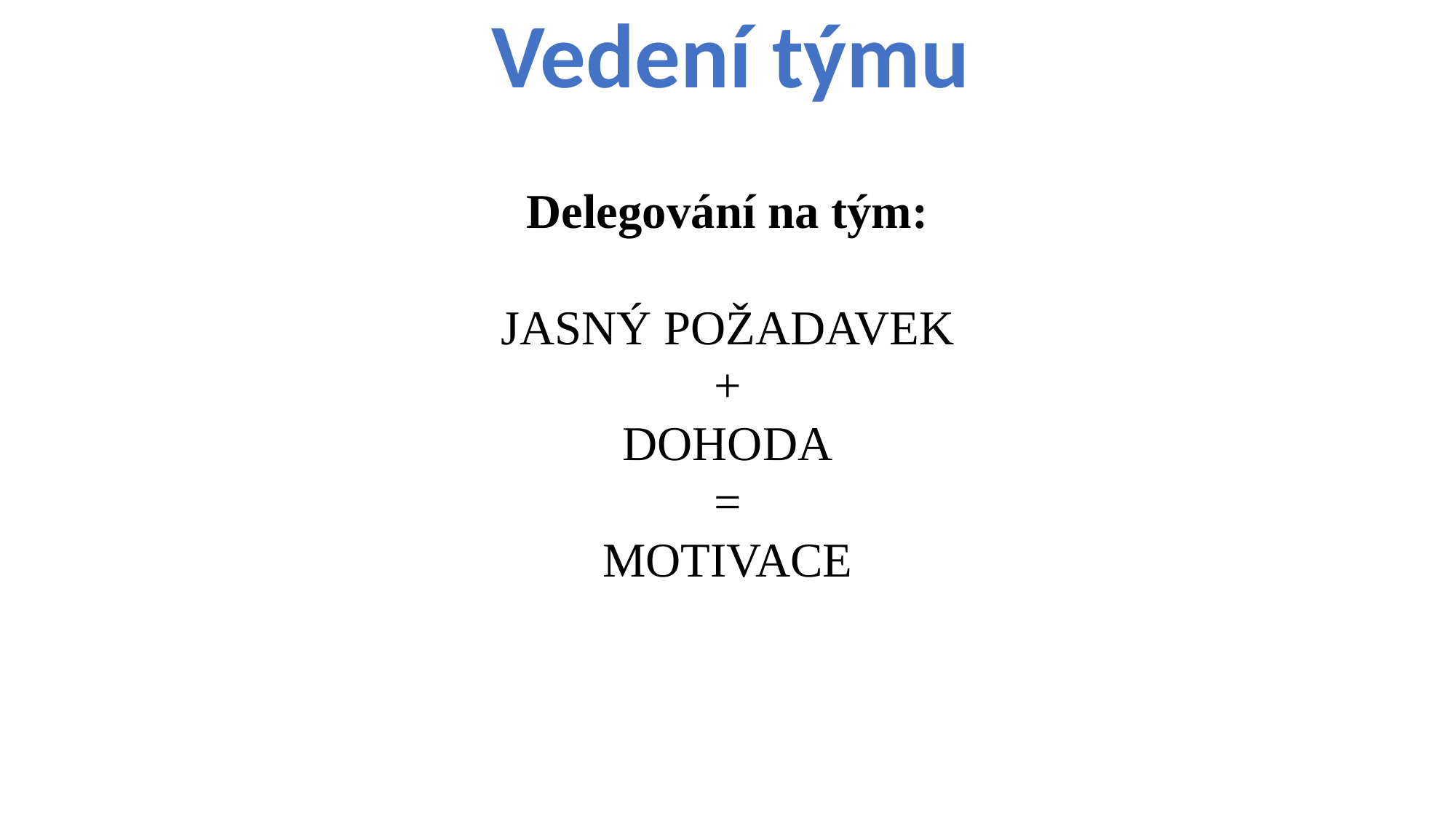

Vedení týmu

Delegování na tým:

JASNÝ POŽADAVEK
+
DOHODA
=
MOTIVACE